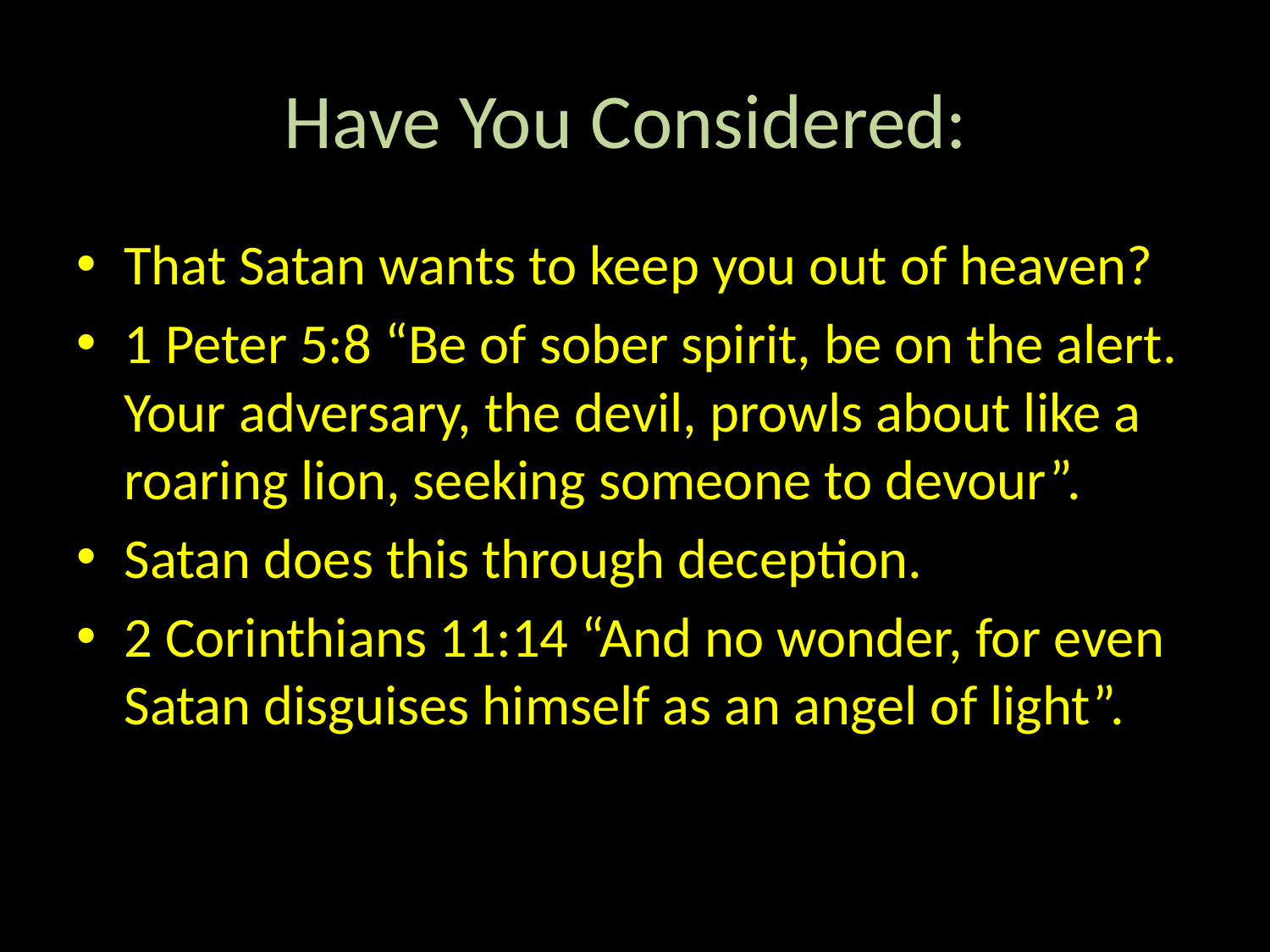

# Have You Considered:
That Satan wants to keep you out of heaven?
1 Peter 5:8 “Be of sober spirit, be on the alert. Your adversary, the devil, prowls about like a roaring lion, seeking someone to devour”.
Satan does this through deception.
2 Corinthians 11:14 “And no wonder, for even Satan disguises himself as an angel of light”.